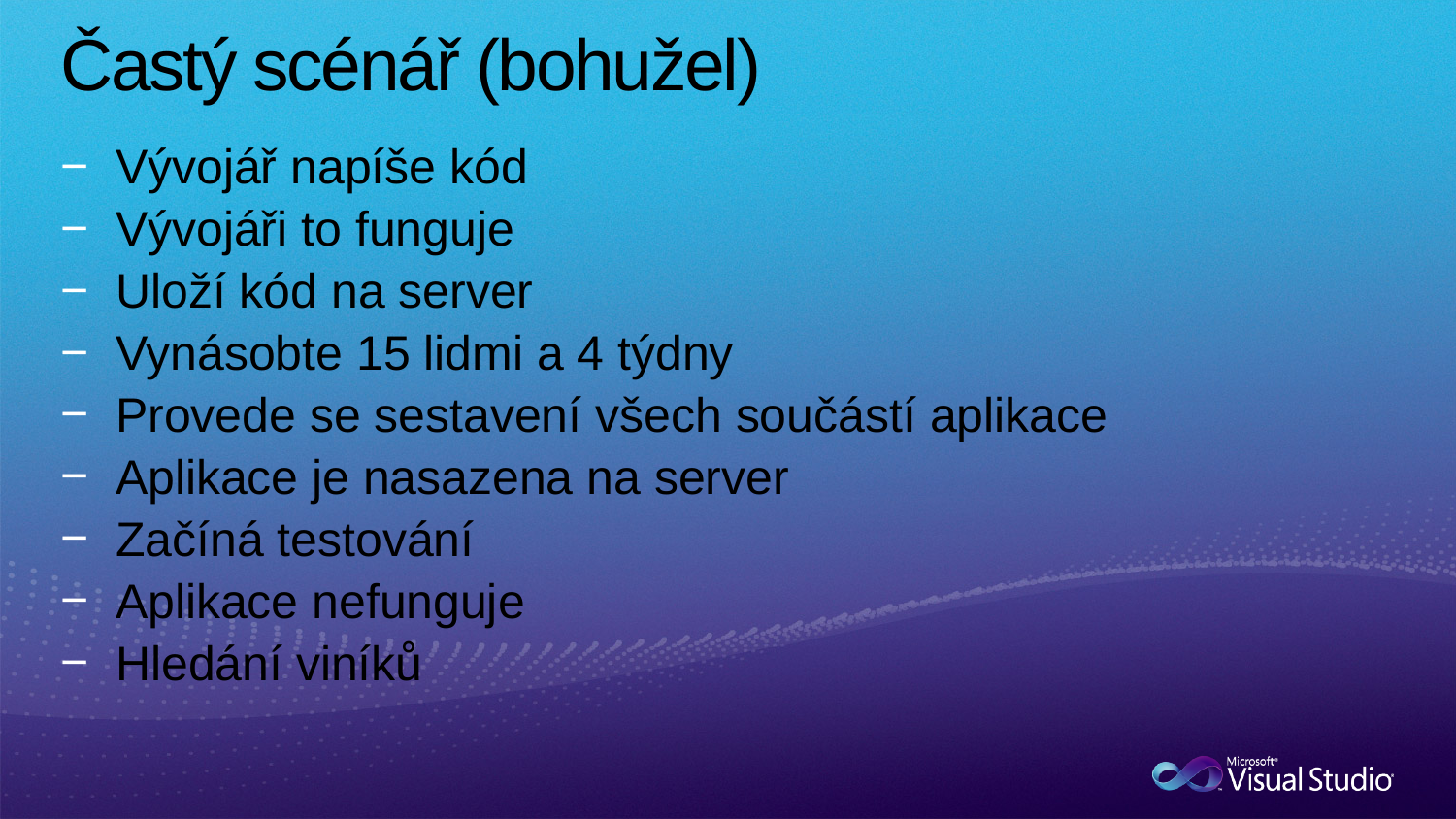

# Častý scénář (bohužel)
Vývojář napíše kód
Vývojáři to funguje
Uloží kód na server
Vynásobte 15 lidmi a 4 týdny
Provede se sestavení všech součástí aplikace
Aplikace je nasazena na server
Začíná testování
Aplikace nefunguje
Hledání viníků